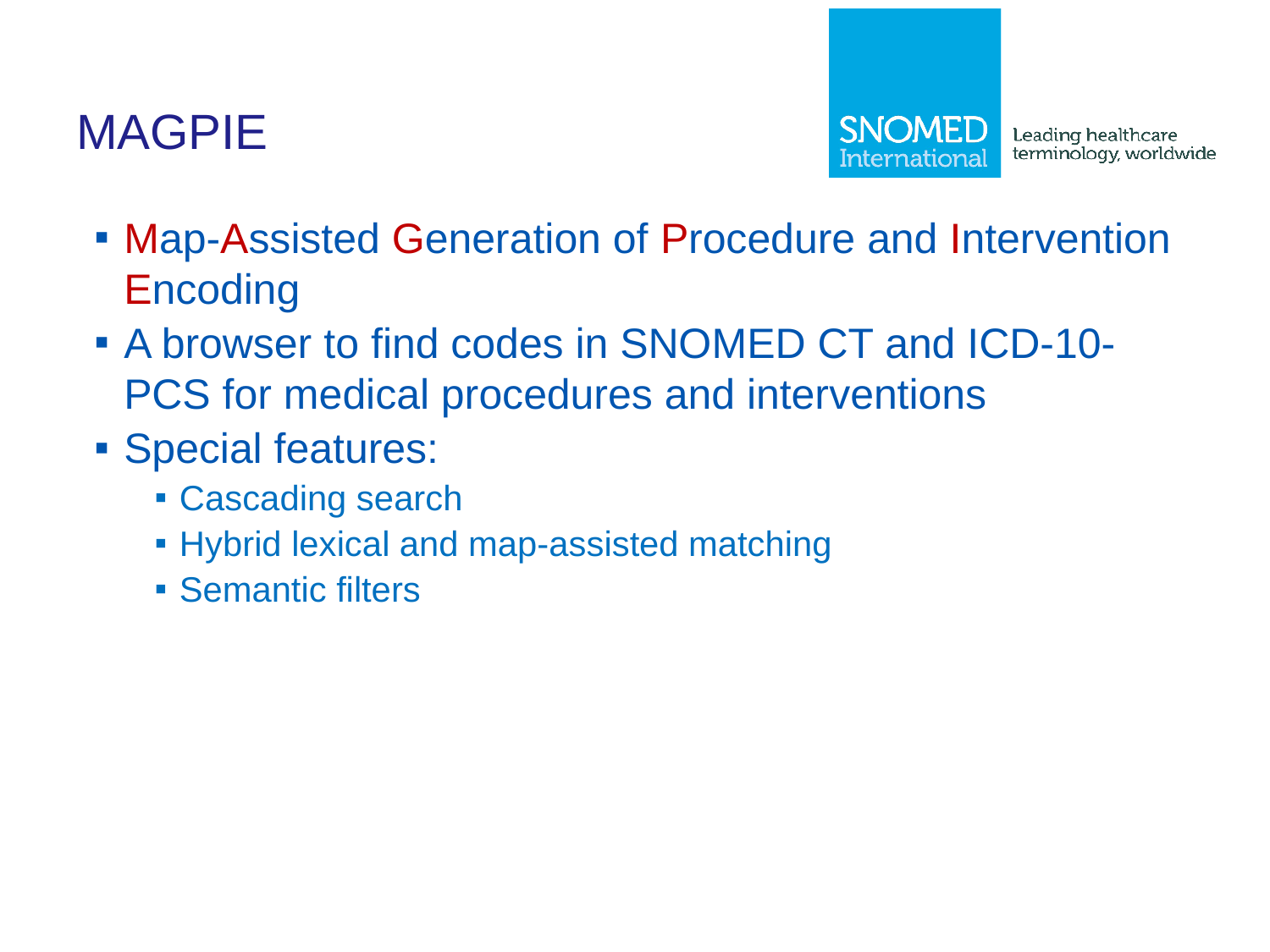

# MAGPIE
Map-Assisted Generation of Procedure and Intervention Encoding
A browser to find codes in SNOMED CT and ICD-10-PCS for medical procedures and interventions
Special features:
Cascading search
Hybrid lexical and map-assisted matching
Semantic filters